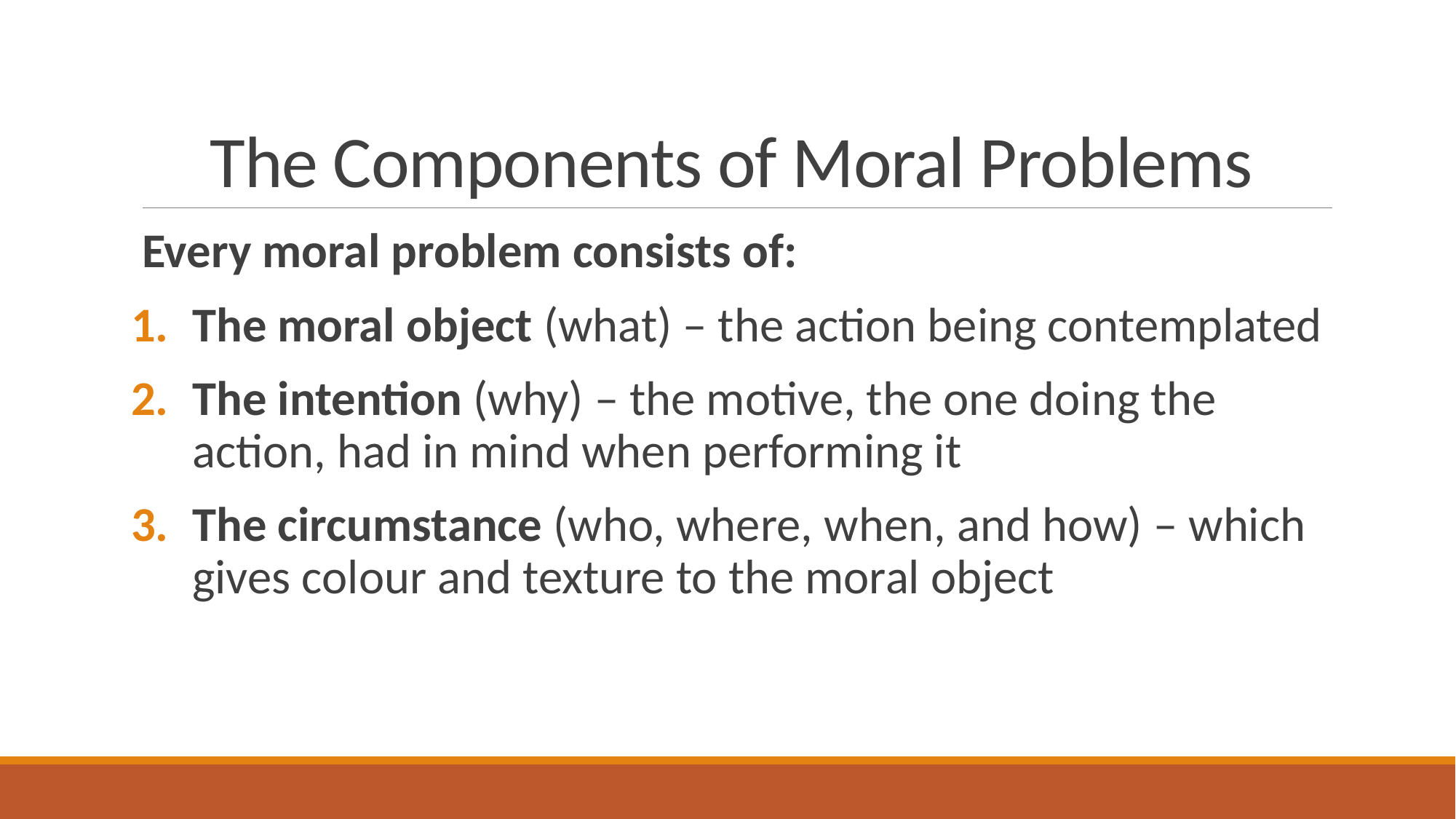

# The Components of Moral Problems
Every moral problem consists of:
The moral object (what) – the action being contemplated
The intention (why) – the motive, the one doing the action, had in mind when performing it
The circumstance (who, where, when, and how) – which gives colour and texture to the moral object